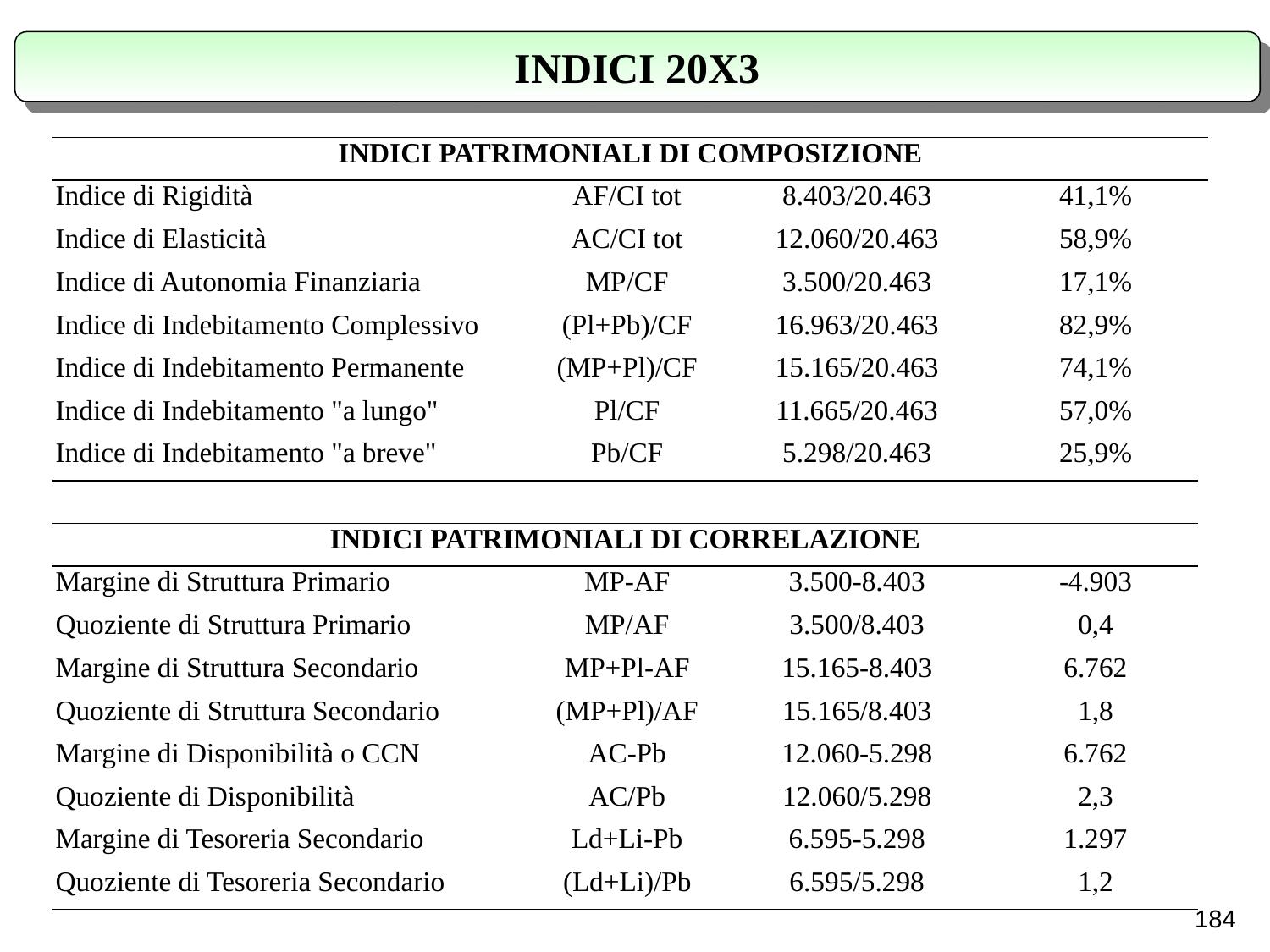

INDICI 20X3
| INDICI PATRIMONIALI DI COMPOSIZIONE |  |  |  |  |  |
| --- | --- | --- | --- | --- | --- |
| Indice di Rigidità | AF/CI tot | 8.403/20.463 |  | 41,1% |  |
| Indice di Elasticità | AC/CI tot | 12.060/20.463 |  | 58,9% |  |
| Indice di Autonomia Finanziaria | MP/CF | 3.500/20.463 |  | 17,1% |  |
| Indice di Indebitamento Complessivo | (Pl+Pb)/CF | 16.963/20.463 |  | 82,9% |  |
| Indice di Indebitamento Permanente | (MP+Pl)/CF | 15.165/20.463 |  | 74,1% |  |
| Indice di Indebitamento "a lungo" | Pl/CF | 11.665/20.463 |  | 57,0% |  |
| Indice di Indebitamento "a breve" | Pb/CF | 5.298/20.463 |  | 25,9% |  |
|  |  |  |  |  |  |
| INDICI PATRIMONIALI DI CORRELAZIONE |  |  |  |  |  |
| Margine di Struttura Primario | MP-AF | 3.500-8.403 |  | -4.903 |  |
| Quoziente di Struttura Primario | MP/AF | 3.500/8.403 |  | 0,4 |  |
| Margine di Struttura Secondario | MP+Pl-AF | 15.165-8.403 |  | 6.762 |  |
| Quoziente di Struttura Secondario | (MP+Pl)/AF | 15.165/8.403 |  | 1,8 |  |
| Margine di Disponibilità o CCN | AC-Pb | 12.060-5.298 |  | 6.762 |  |
| Quoziente di Disponibilità | AC/Pb | 12.060/5.298 |  | 2,3 |  |
| Margine di Tesoreria Secondario | Ld+Li-Pb | 6.595-5.298 |  | 1.297 |  |
| Quoziente di Tesoreria Secondario | (Ld+Li)/Pb | 6.595/5.298 |  | 1,2 |  |
184